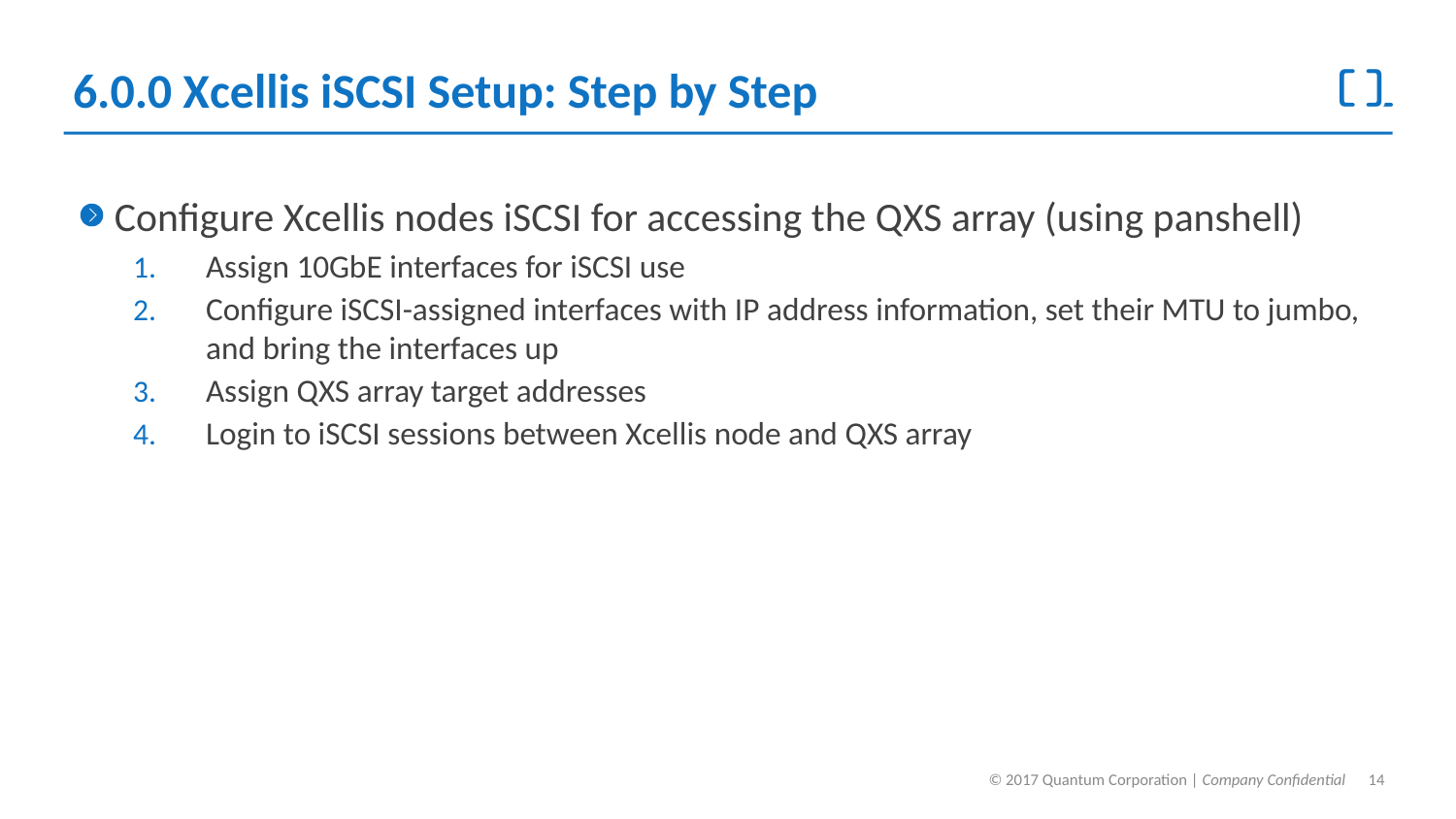

# 6.0.0 Xcellis iSCSI Setup: Step by Step
Configure Xcellis nodes iSCSI for accessing the QXS array (using panshell)
Assign 10GbE interfaces for iSCSI use
Configure iSCSI-assigned interfaces with IP address information, set their MTU to jumbo, and bring the interfaces up
Assign QXS array target addresses
Login to iSCSI sessions between Xcellis node and QXS array